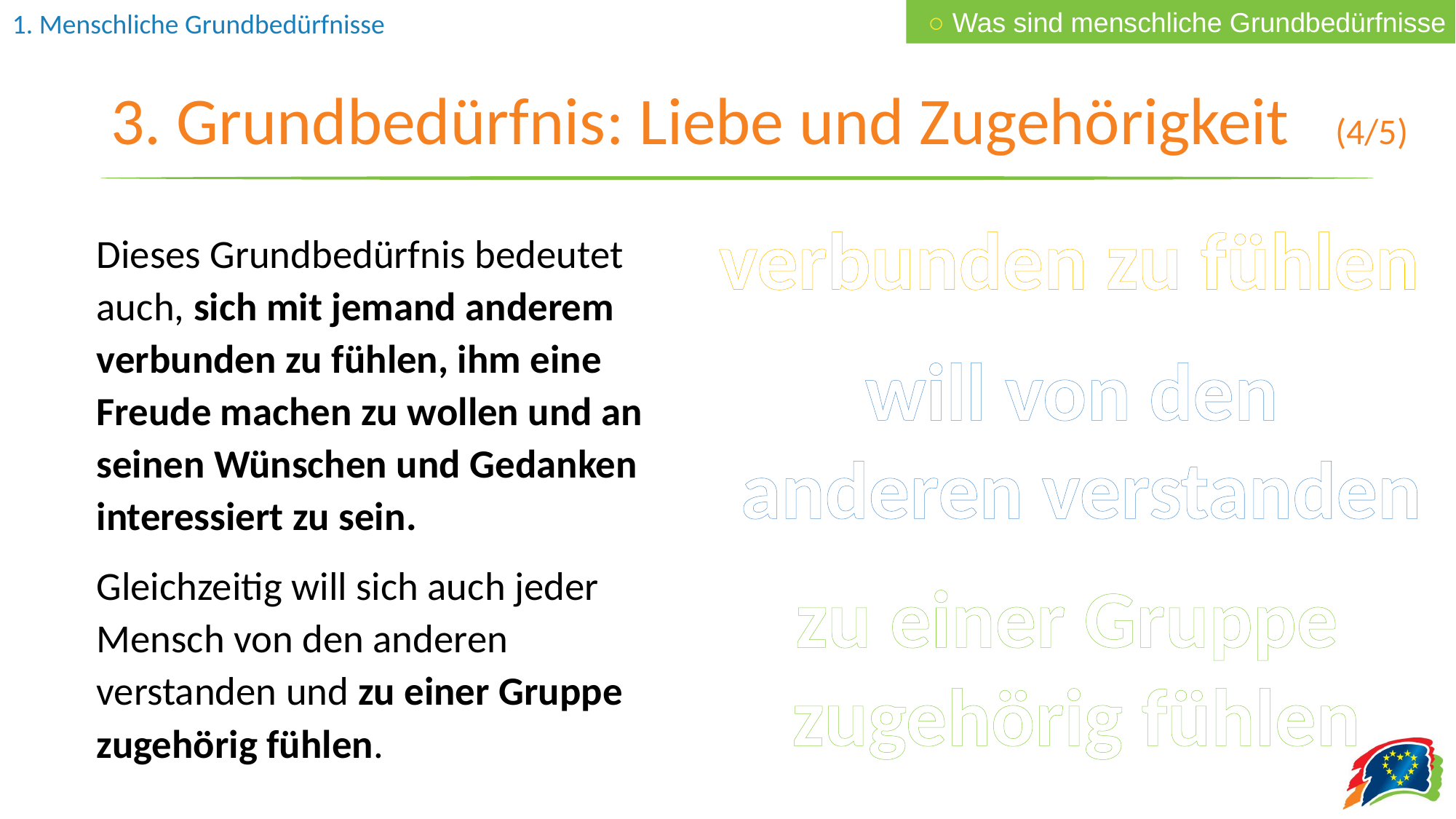

○ Was sind menschliche Grundbedürfnisse
# 3. Grundbedürfnis: Liebe und Zugehörigkeit   (4/5)
verbunden zu fühlen
Dieses Grundbedürfnis bedeutet auch, sich mit jemand anderem verbunden zu fühlen, ihm eine Freude machen zu wollen und an seinen Wünschen und Gedanken interessiert zu sein.
Gleichzeitig will sich auch jeder Mensch von den anderen verstanden und zu einer Gruppe zugehörig fühlen.

will von den
anderen verstanden
zu einer Gruppe
zugehörig fühlen